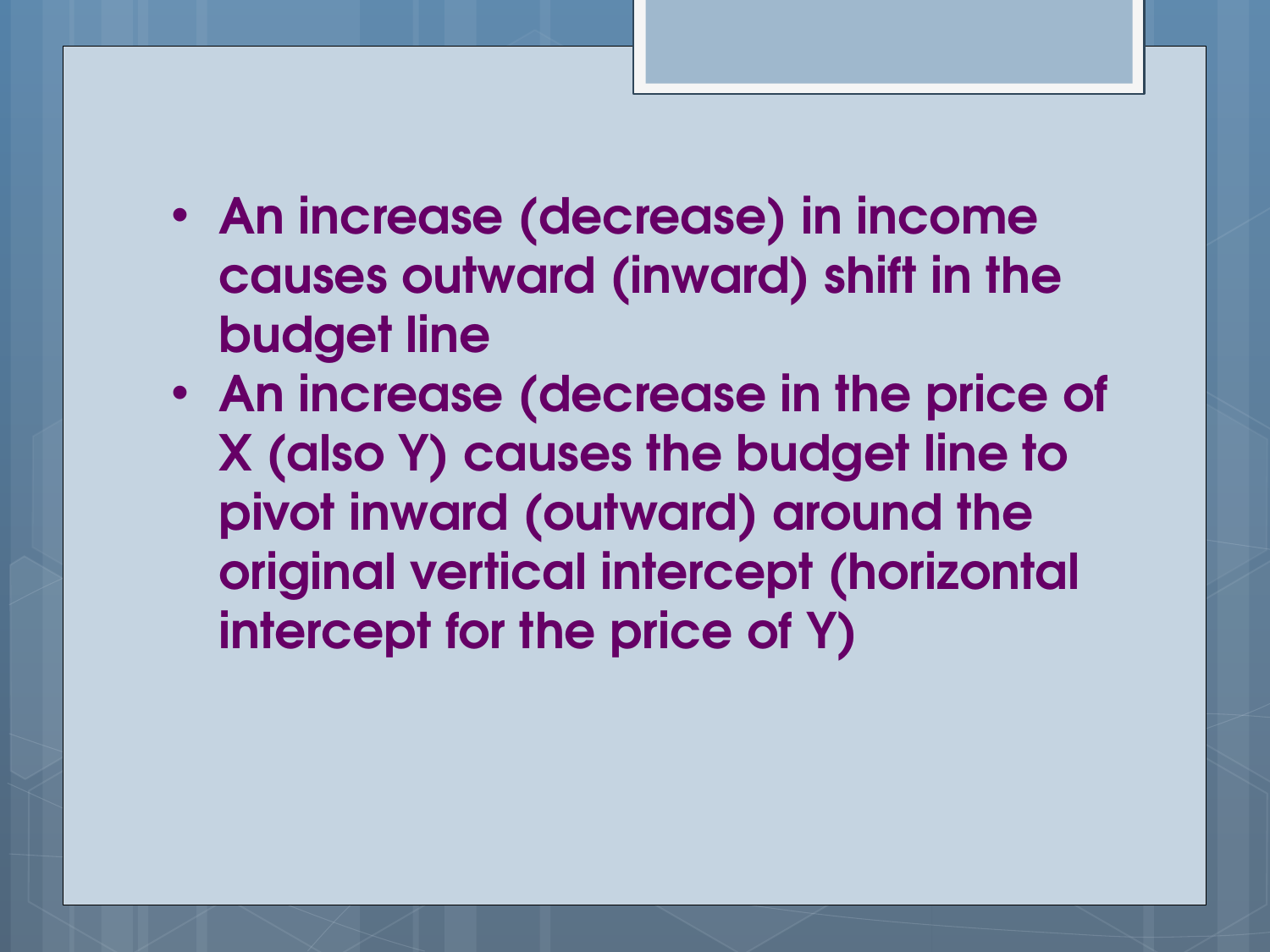

An increase (decrease) in income causes outward (inward) shift in the budget line
An increase (decrease in the price of X (also Y) causes the budget line to pivot inward (outward) around the original vertical intercept (horizontal intercept for the price of Y)